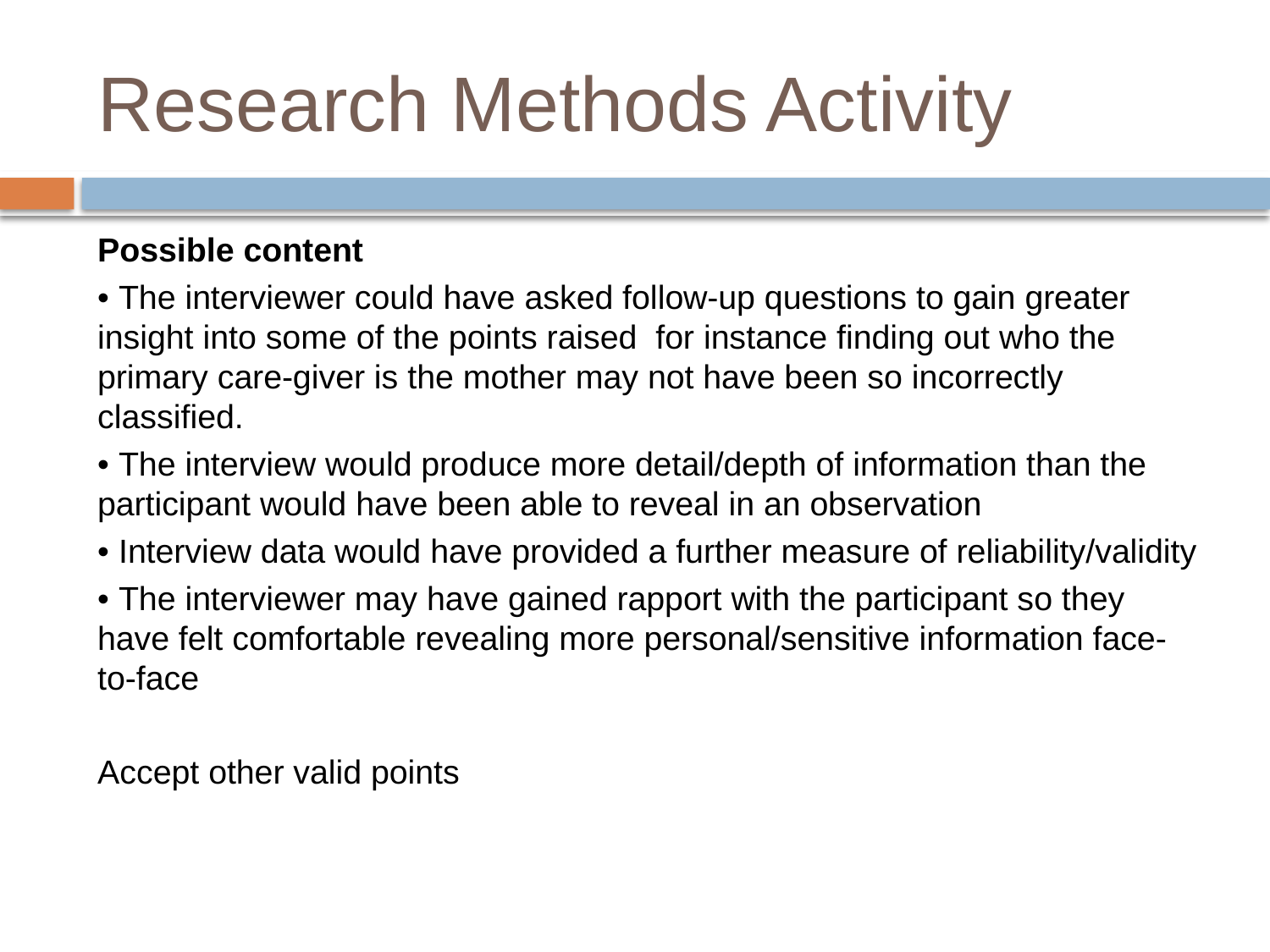

# Research Methods Activity
Possible content
• The interviewer could have asked follow-up questions to gain greater insight into some of the points raised  for instance finding out who the primary care-giver is the mother may not have been so incorrectly classified.
• The interview would produce more detail/depth of information than the participant would have been able to reveal in an observation
• Interview data would have provided a further measure of reliability/validity
• The interviewer may have gained rapport with the participant so they have felt comfortable revealing more personal/sensitive information face-to-face

Accept other valid points